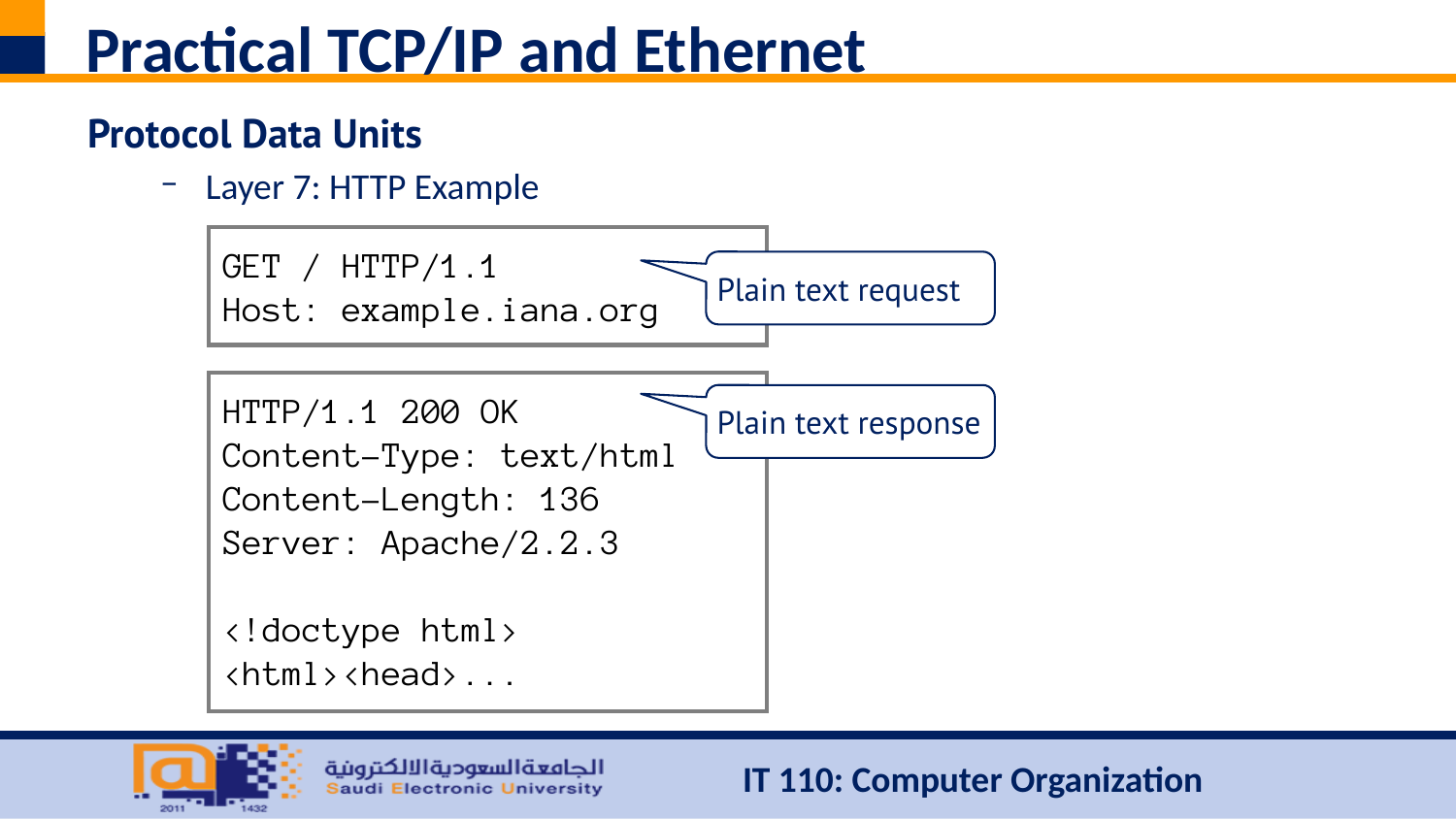

# Practical TCP/IP and Ethernet
Protocol Data Units
Layer 7: HTTP Example
GET / HTTP/1.1
Host: example.iana.org
Plain text request
HTTP/1.1 200 OK
Content-Type: text/html
Content-Length: 136
Server: Apache/2.2.3

<!doctype html>
<html><head>...
Plain text response